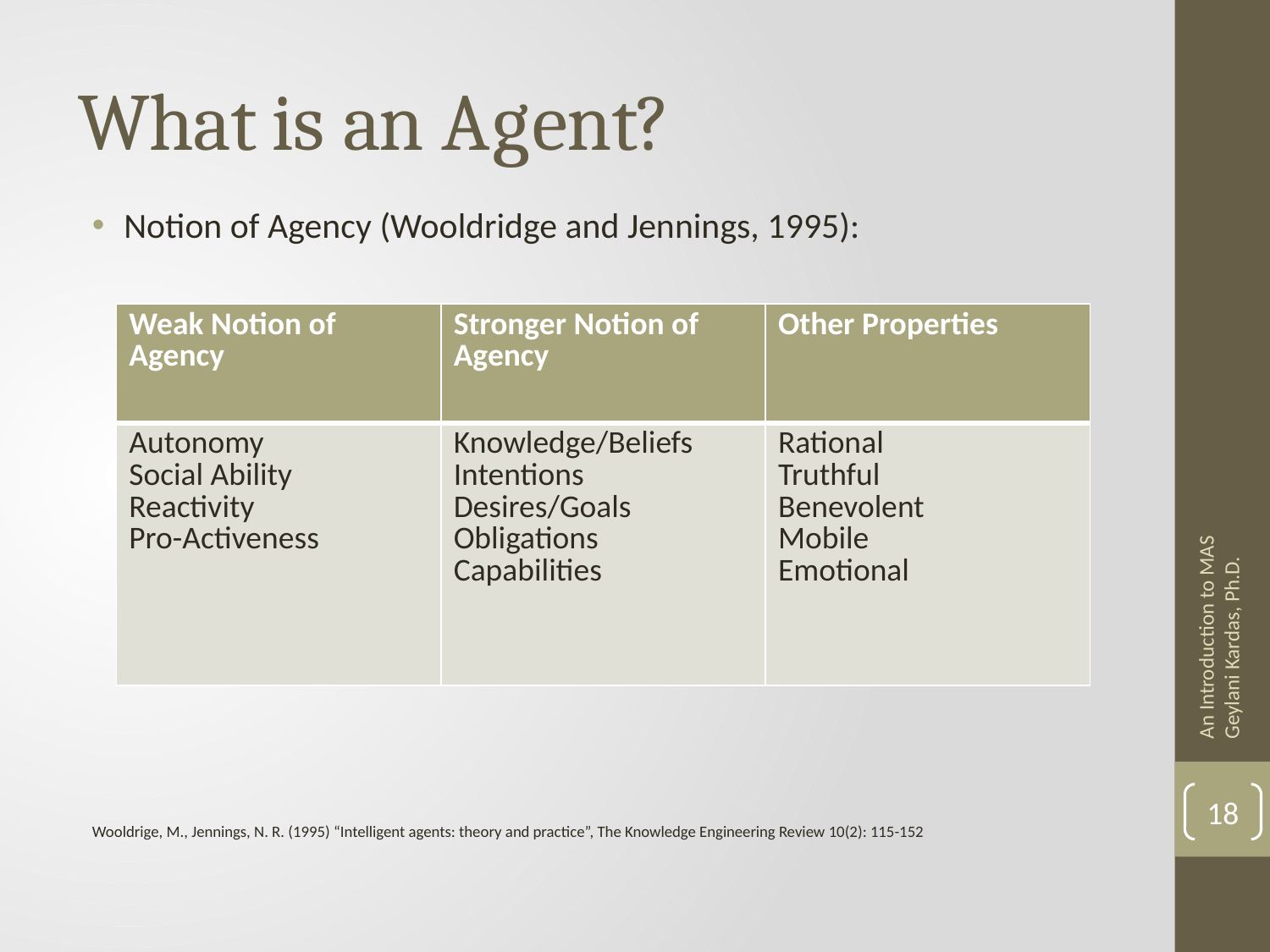

# What is an Agent?
Notion of Agency (Wooldridge and Jennings, 1995):

| Weak Notion of Agency | Stronger Notion of Agency | Other Properties |
| --- | --- | --- |
| Autonomy Social Ability Reactivity Pro-Activeness | Knowledge/Beliefs Intentions Desires/Goals Obligations Capabilities | Rational Truthful Benevolent Mobile Emotional |
An Introduction to MAS        Geylani Kardas, Ph.D.
18
Wooldrige, M., Jennings, N. R. (1995) “Intelligent agents: theory and practice”, The Knowledge Engineering Review 10(2): 115-152